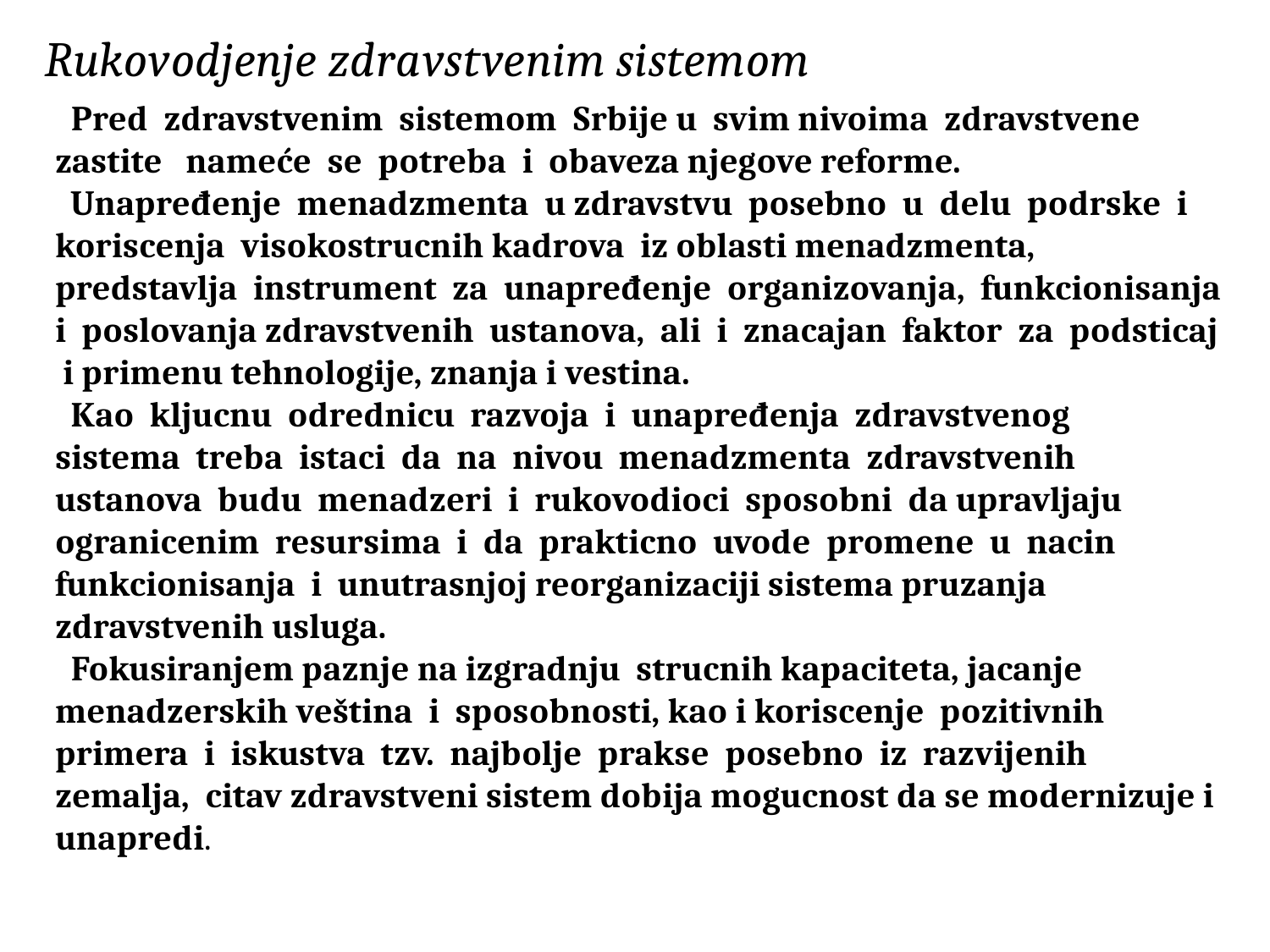

Rukovodjenje zdravstvenim sistemom
  Pred  zdravstvenim  sistemom  Srbije u  svim nivoima  zdravstvene  zastite   nameće  se  potreba  i  obaveza njegove reforme.
  Unapređenje  menadzmenta  u zdravstvu  posebno  u  delu  podrske  i  koriscenja  visokostrucnih kadrova  iz oblasti menadzmenta,  predstavlja  instrument  za  unapređenje  organizovanja,  funkcionisanja i  poslovanja zdravstvenih  ustanova,  ali  i  znacajan  faktor  za  podsticaj  i primenu tehnologije, znanja i vestina.
  Kao  kljucnu  odrednicu  razvoja  i  unapređenja  zdravstvenog
sistema  treba  istaci  da  na  nivou  menadzmenta  zdravstvenih
ustanova  budu  menadzeri  i  rukovodioci  sposobni  da upravljaju  ogranicenim  resursima  i  da  prakticno  uvode  promene  u  nacin  funkcionisanja  i  unutrasnjoj reorganizaciji sistema pruzanja zdravstvenih usluga.
  Fokusiranjem paznje na izgradnju  strucnih kapaciteta, jacanje menadzerskih veština  i  sposobnosti, kao i koriscenje  pozitivnih  primera  i  iskustva  tzv.  najbolje  prakse  posebno  iz  razvijenih  zemalja,  citav zdravstveni sistem dobija mogucnost da se modernizuje i unapredi.

.